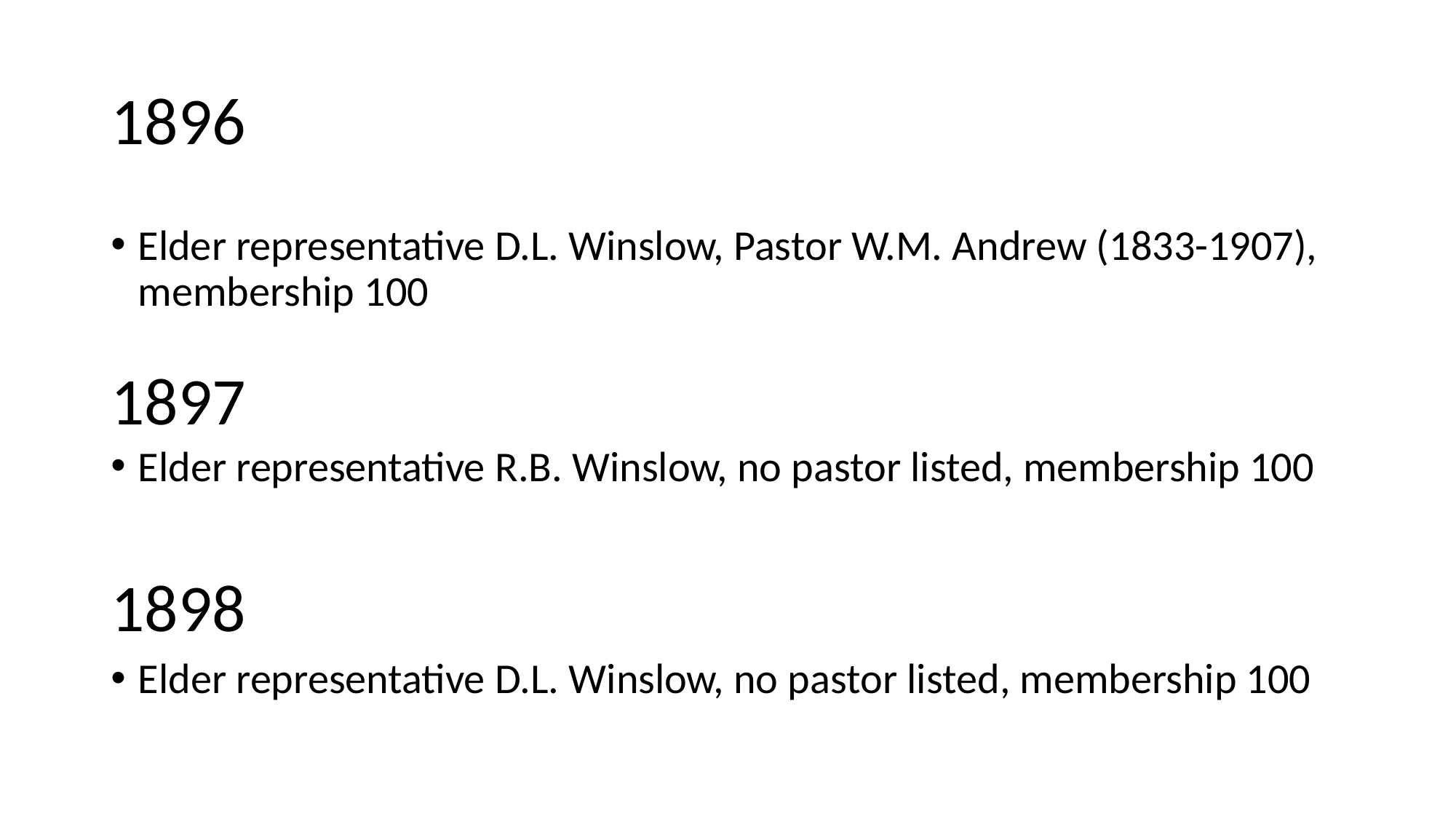

# 1896
Elder representative D.L. Winslow, Pastor W.M. Andrew (1833-1907), membership 100
1897
Elder representative R.B. Winslow, no pastor listed, membership 100
1898
Elder representative D.L. Winslow, no pastor listed, membership 100